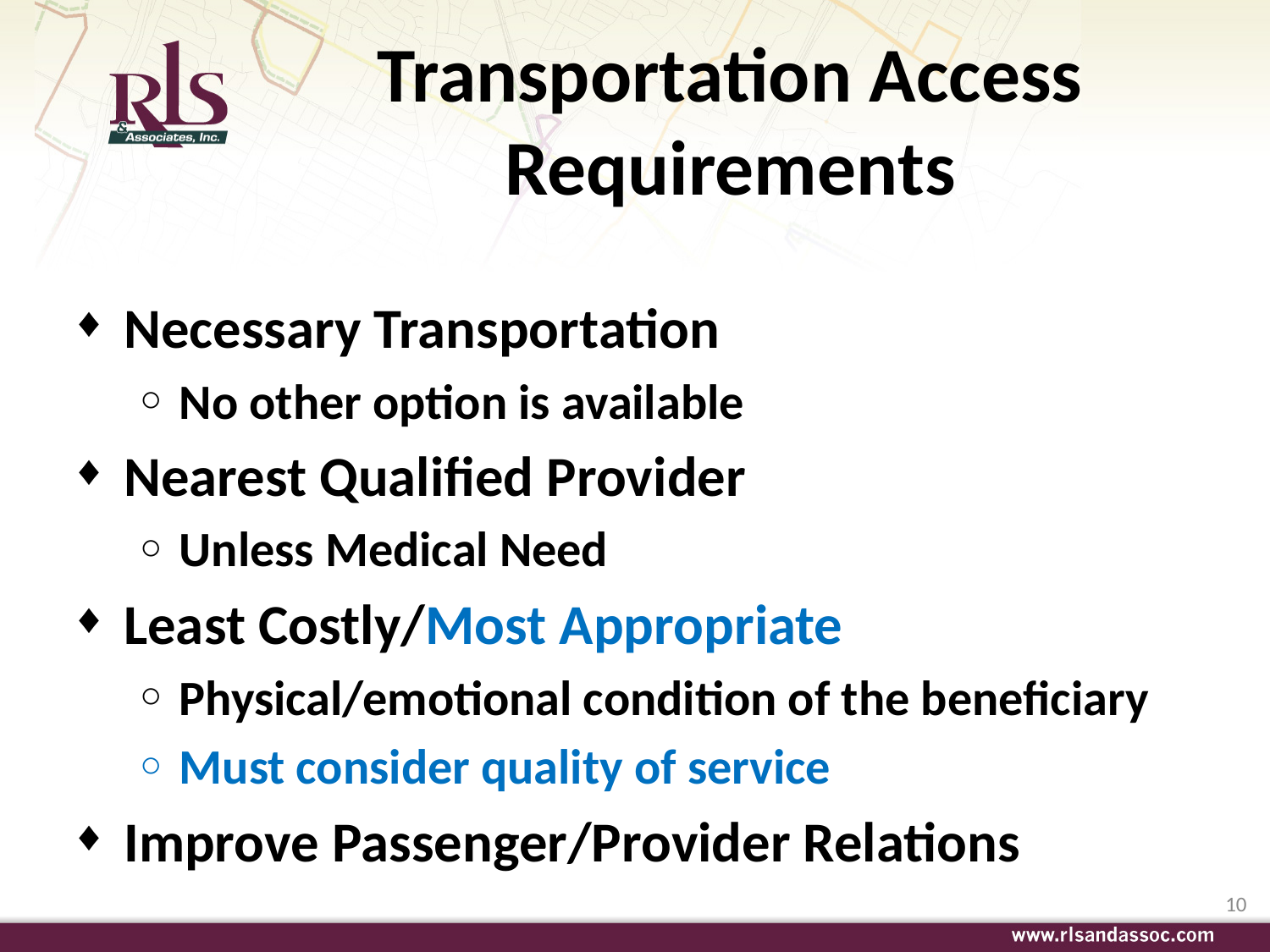

# Transportation Access Requirements
Necessary Transportation
No other option is available
Nearest Qualified Provider
Unless Medical Need
Least Costly/Most Appropriate
Physical/emotional condition of the beneficiary
Must consider quality of service
Improve Passenger/Provider Relations